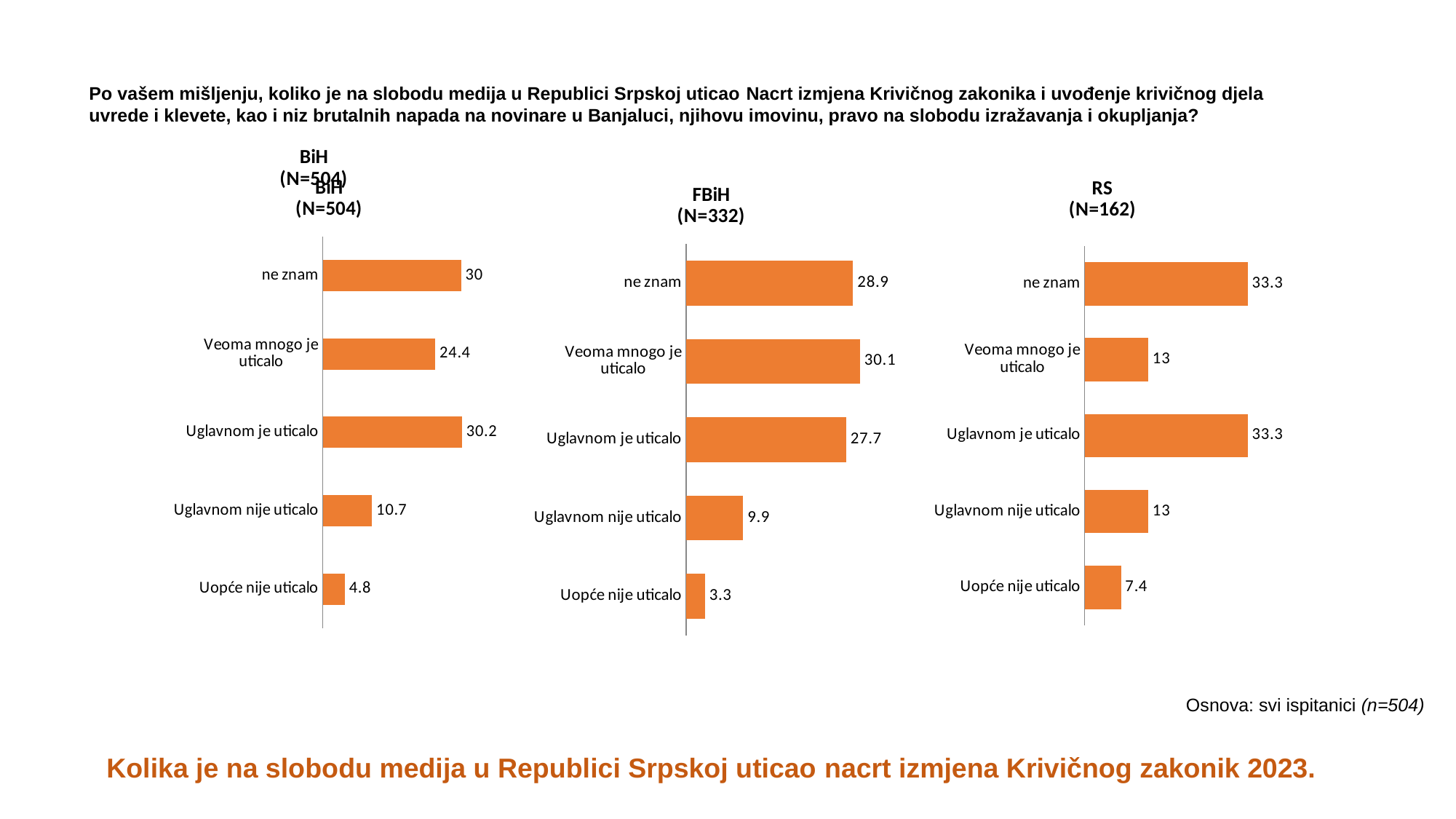

Po vašem mišljenju, koliko je na slobodu medija u Republici Srpskoj uticao Nacrt izmjena Krivičnog zakonika i uvođenje krivičnog djela uvrede i klevete, kao i niz brutalnih napada na novinare u Banjaluci, njihovu imovinu, pravo na slobodu izražavanja i okupljanja?

### Chart: BiH
(N=504)

| Category |
|---|

### Chart: BiH
(N=504)

| Category | Series 1 |
|---|---|
| Uopće nije uticalo | 4.8 |
| Uglavnom nije uticalo | 10.7 |
| Uglavnom je uticalo | 30.2 |
| Veoma mnogo je uticalo | 24.4 |
| ne znam | 30.0 |

### Chart: RS
(N=162)

| Category | Series 1 |
|---|---|
| Uopće nije uticalo | 7.4 |
| Uglavnom nije uticalo | 13.0 |
| Uglavnom je uticalo | 33.30000000000001 |
| Veoma mnogo je uticalo | 13.0 |
| ne znam | 33.30000000000001 |

### Chart: FBiH
(N=332)

| Category | Series 1 |
|---|---|
| Uopće nije uticalo | 3.3 |
| Uglavnom nije uticalo | 9.9 |
| Uglavnom je uticalo | 27.7 |
| Veoma mnogo je uticalo | 30.1 |
| ne znam | 28.9 |
Osnova: svi ispitanici (n=504)

Kolika je na slobodu medija u Republici Srpskoj uticao nacrt izmjena Krivičnog zakonik 2023.